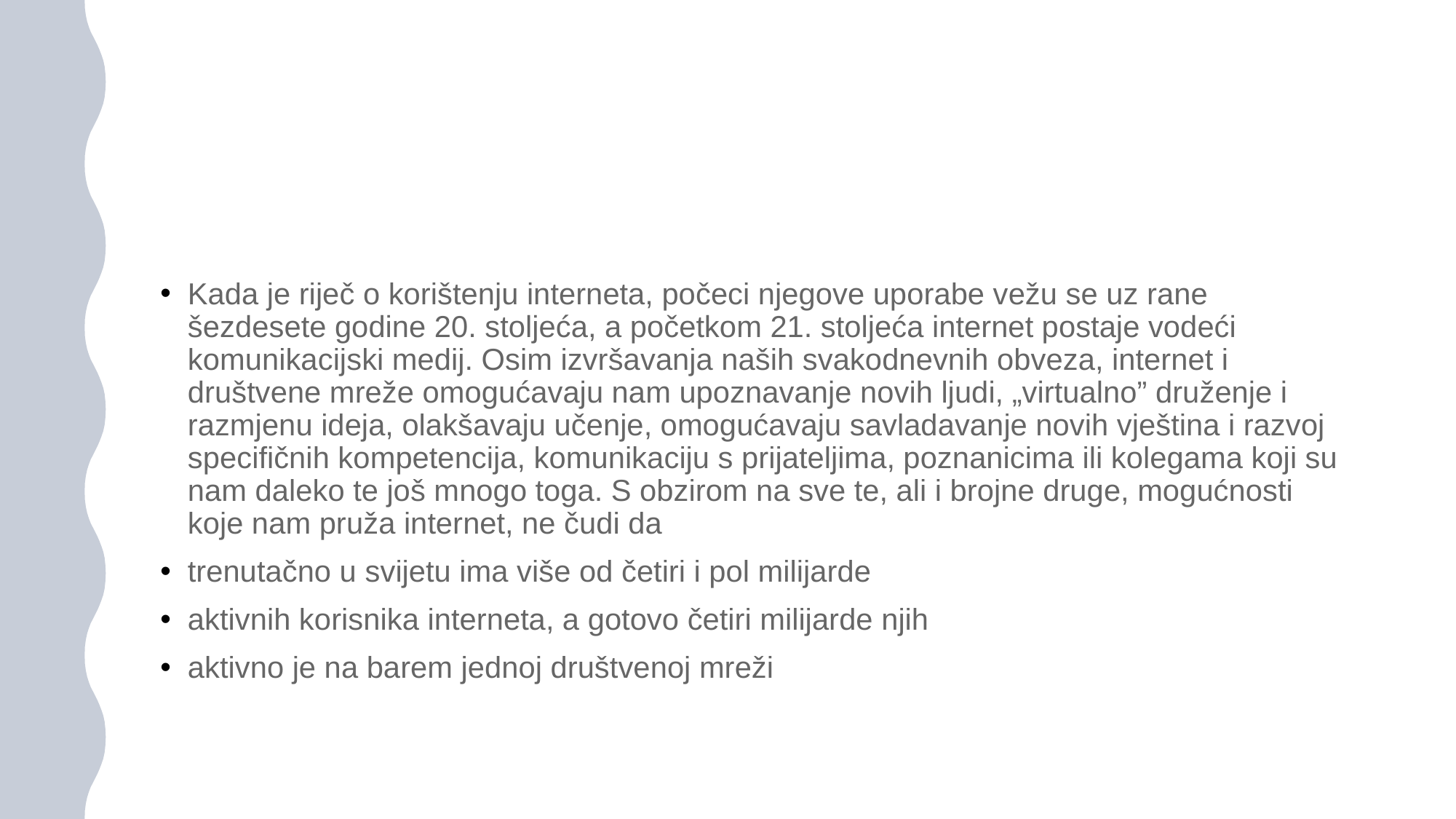

#
Kada je riječ o korištenju interneta, počeci njegove uporabe vežu se uz rane šezdesete godine 20. stoljeća, a početkom 21. stoljeća internet postaje vodeći komunikacijski medij. Osim izvršavanja naših svakodnevnih obveza, internet i društvene mreže omogućavaju nam upoznavanje novih ljudi, „virtualno” druženje i razmjenu ideja, olakšavaju učenje, omogućavaju savladavanje novih vještina i razvoj specifičnih kompetencija, komunikaciju s prijateljima, poznanicima ili kolegama koji su nam daleko te još mnogo toga. S obzirom na sve te, ali i brojne druge, mogućnosti koje nam pruža internet, ne čudi da
trenutačno u svijetu ima više od četiri i pol milijarde
aktivnih korisnika interneta, a gotovo četiri milijarde njih
aktivno je na barem jednoj društvenoj mreži